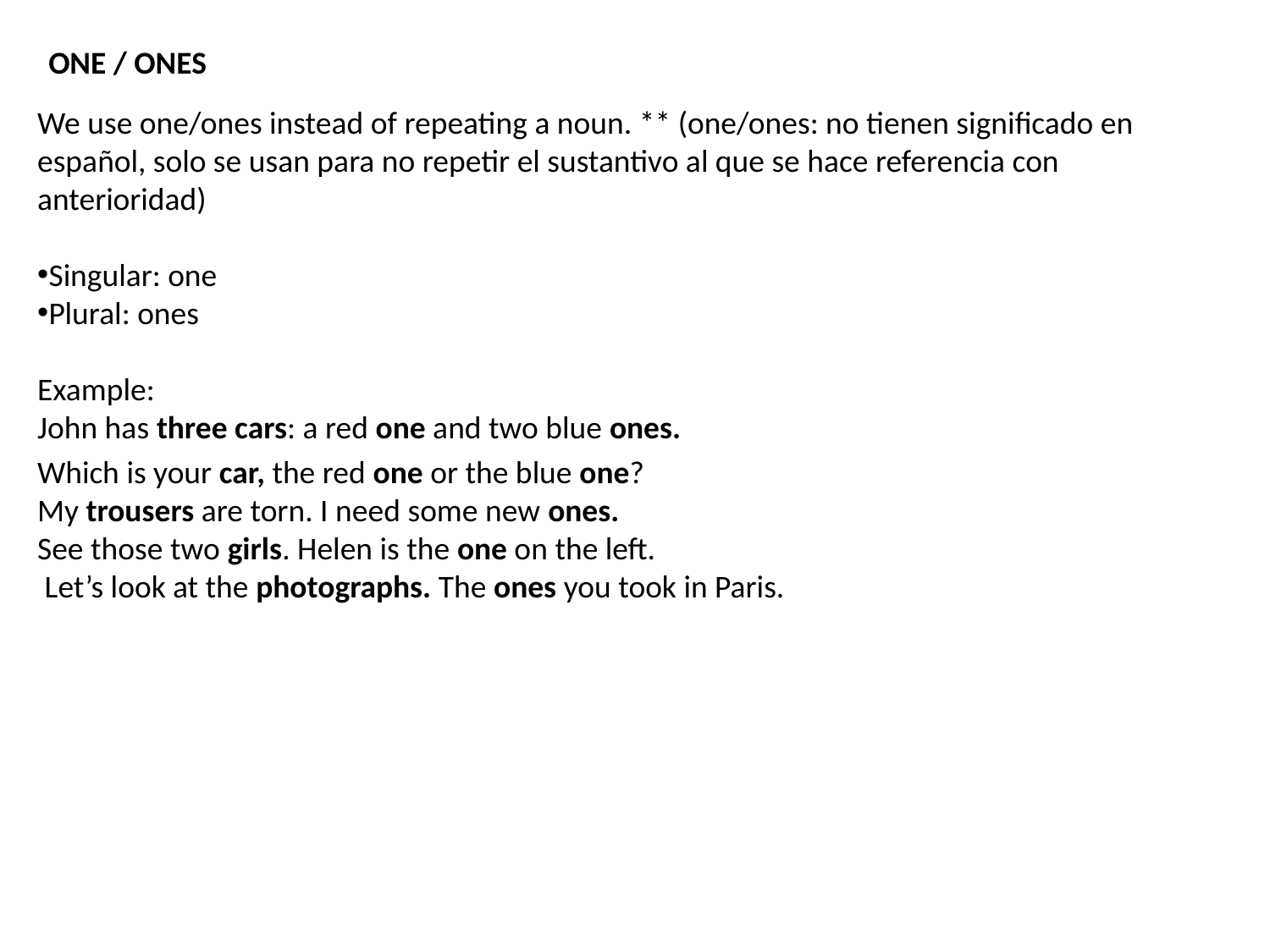

ONE / ONES
We use one/ones instead of repeating a noun. ** (one/ones: no tienen significado en español, solo se usan para no repetir el sustantivo al que se hace referencia con anterioridad)

Singular: one
Plural: ones

Example:
John has three cars: a red one and two blue ones.
Which is your car, the red one or the blue one?
My trousers are torn. I need some new ones.
See those two girls. Helen is the one on the left.
 Let’s look at the photographs. The ones you took in Paris.